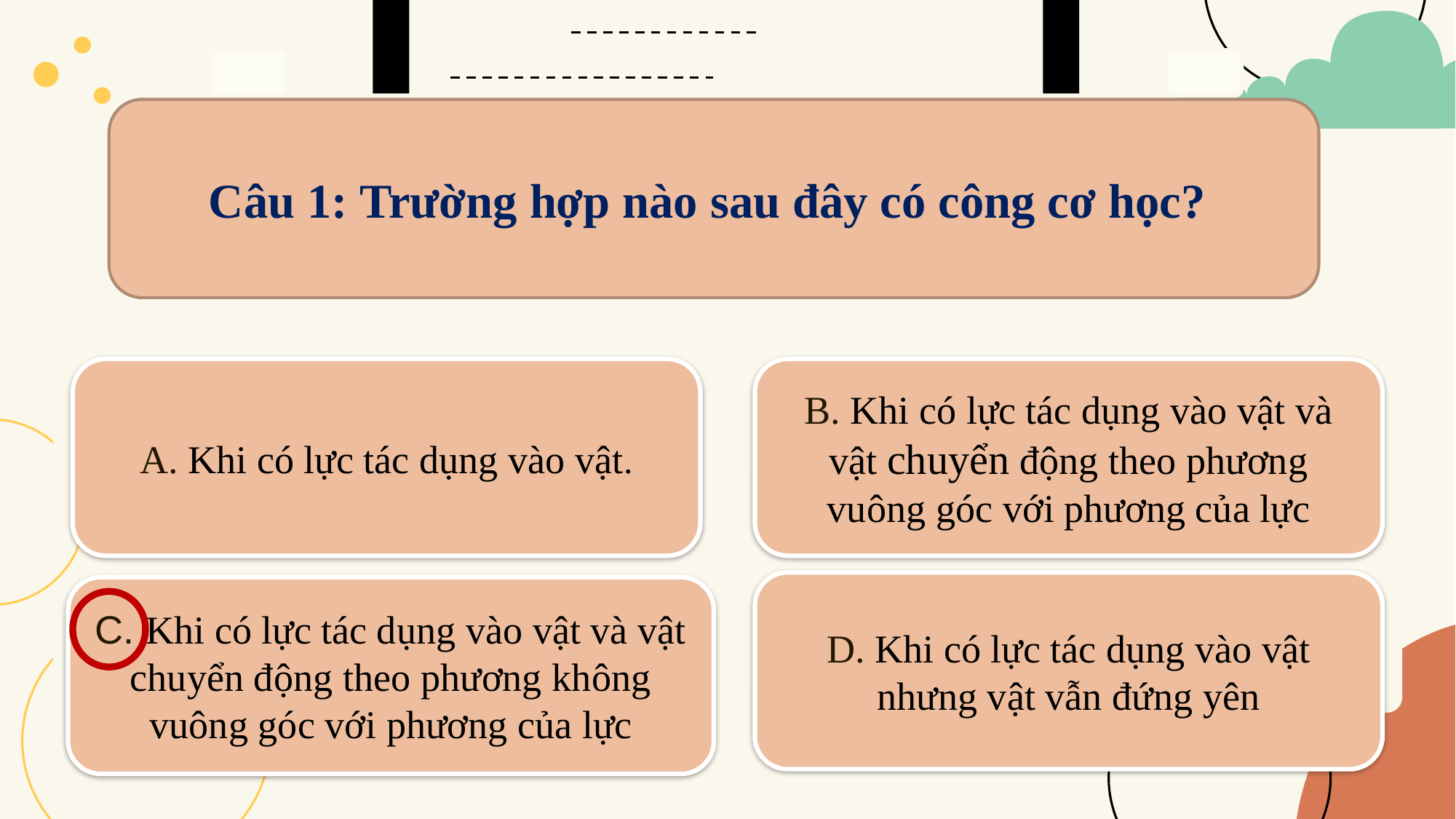

Câu 1: Trường hợp nào sau đây có công cơ học?

A. Khi có lực tác dụng vào vật.
B. Khi có lực tác dụng vào vật và vật chuyển động theo phương vuông góc với phương của lực

D. Khi có lực tác dụng vào vật nhưng vật vẫn đứng yên
C. Khi có lực tác dụng vào vật và vật chuyển động theo phương không vuông góc với phương của lực